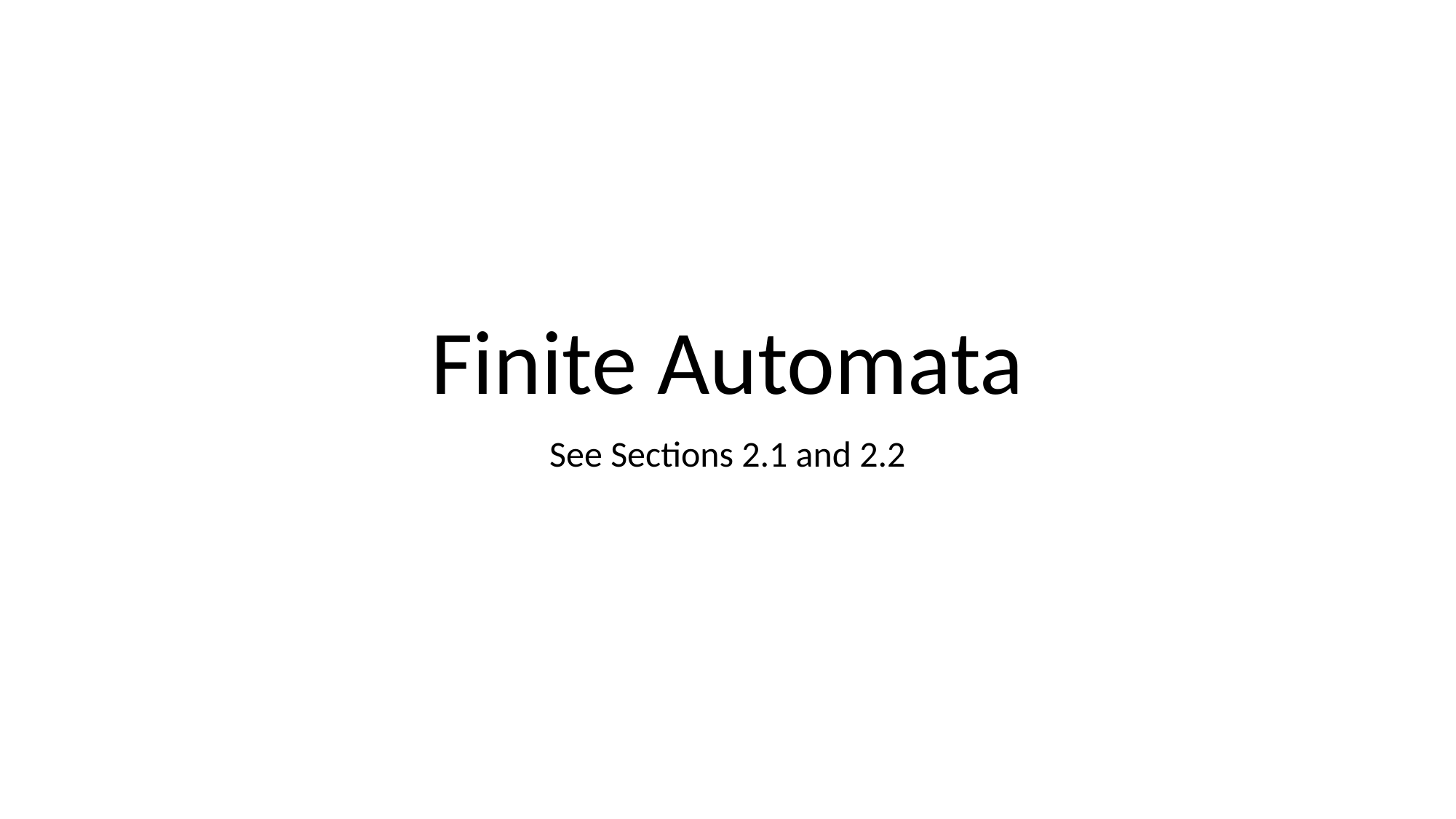

# Finite Automata
See Sections 2.1 and 2.2